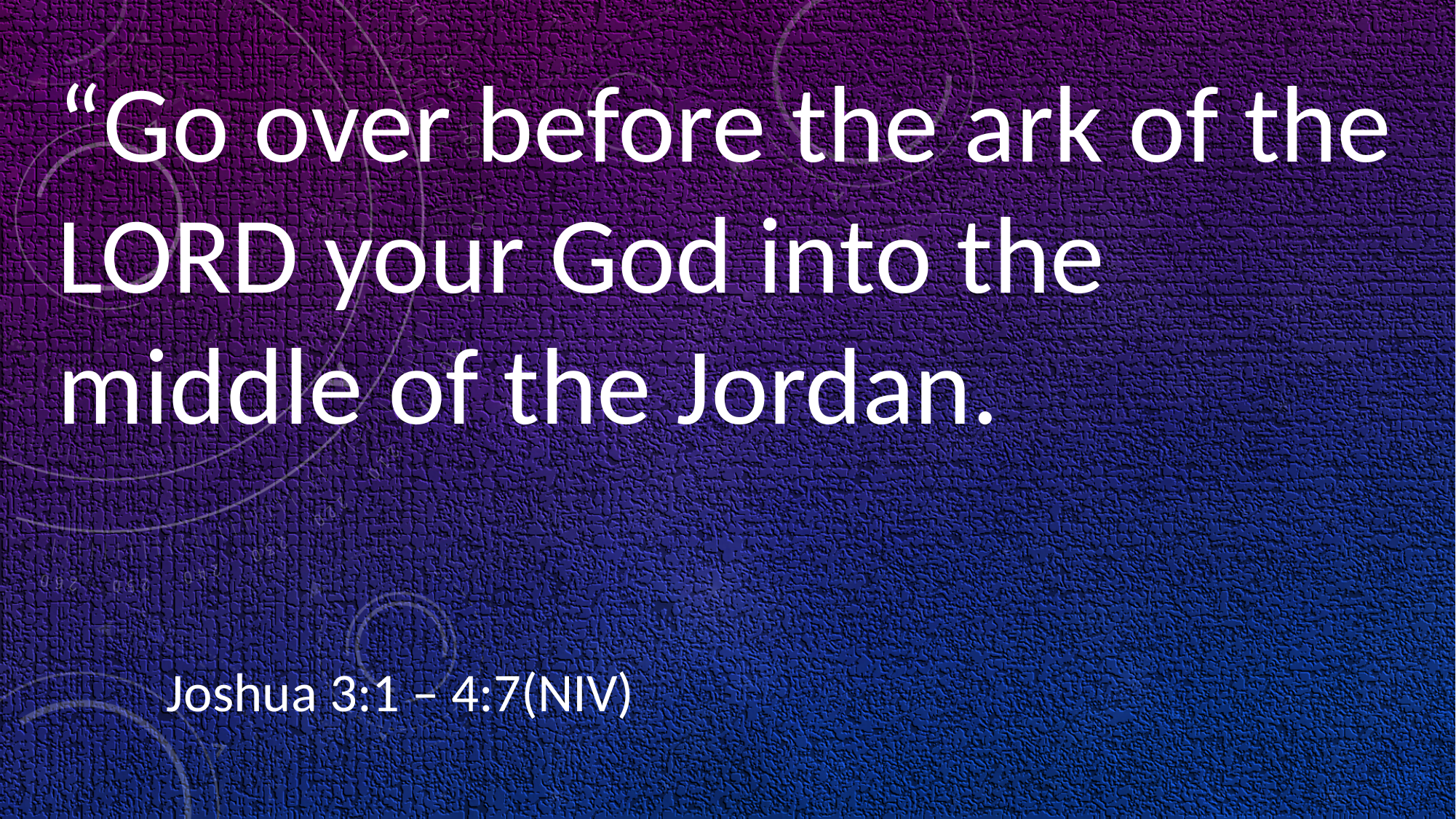

“Go over before the ark of the LORD your God into the middle of the Jordan.

													Joshua 3:1 – 4:7(NIV)